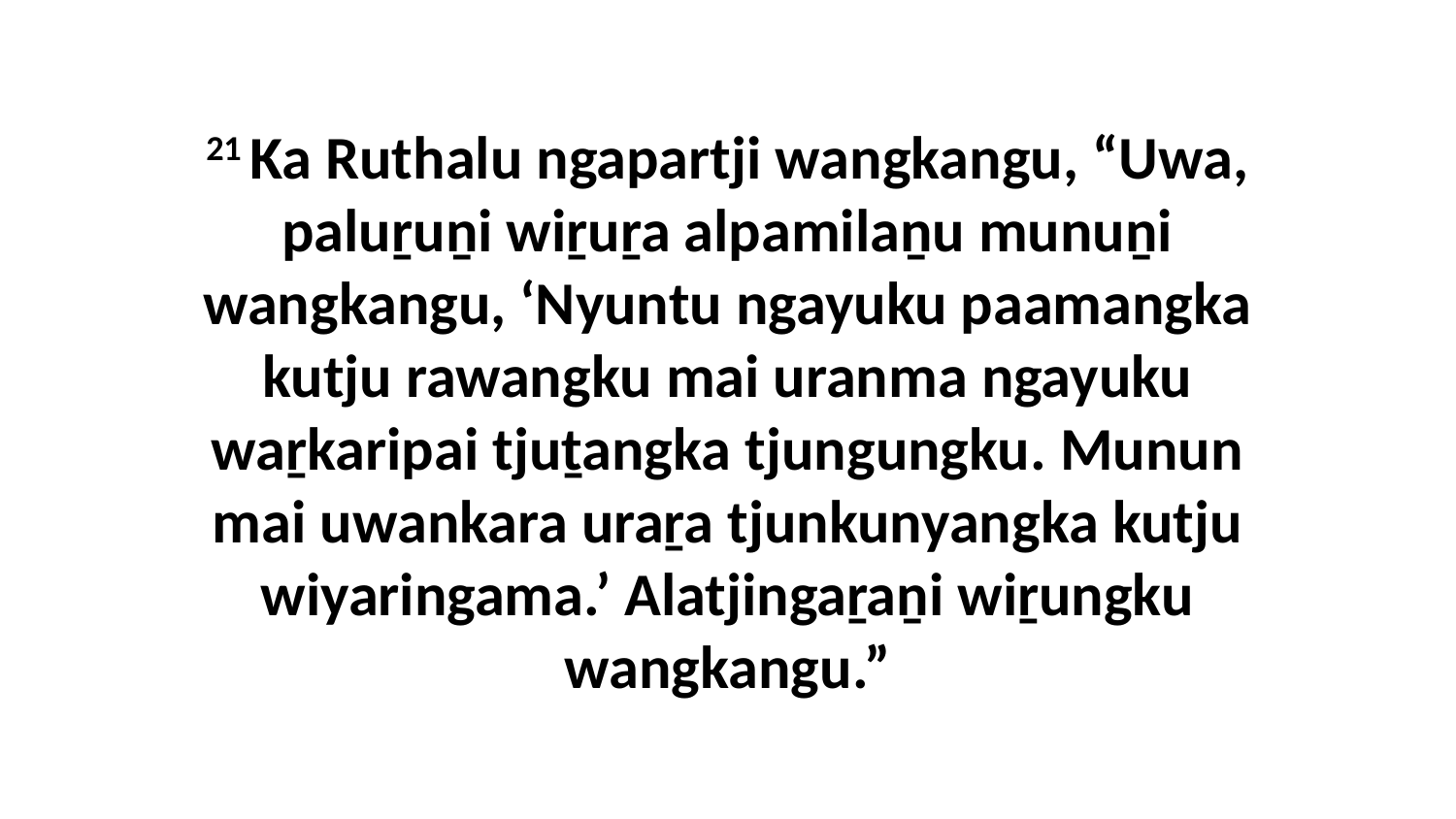

21 Ka Ruthalu ngapartji wangkangu, “Uwa, paluṟuṉi wiṟuṟa alpamilaṉu munuṉi wangkangu, ‘Nyuntu ngayuku paamangka kutju rawangku mai uranma ngayuku waṟkaripai tjuṯangka tjungungku. Munun mai uwankara uraṟa tjunkunyangka kutju wiyaringama.’ Alatjingaṟaṉi wiṟungku wangkangu.”